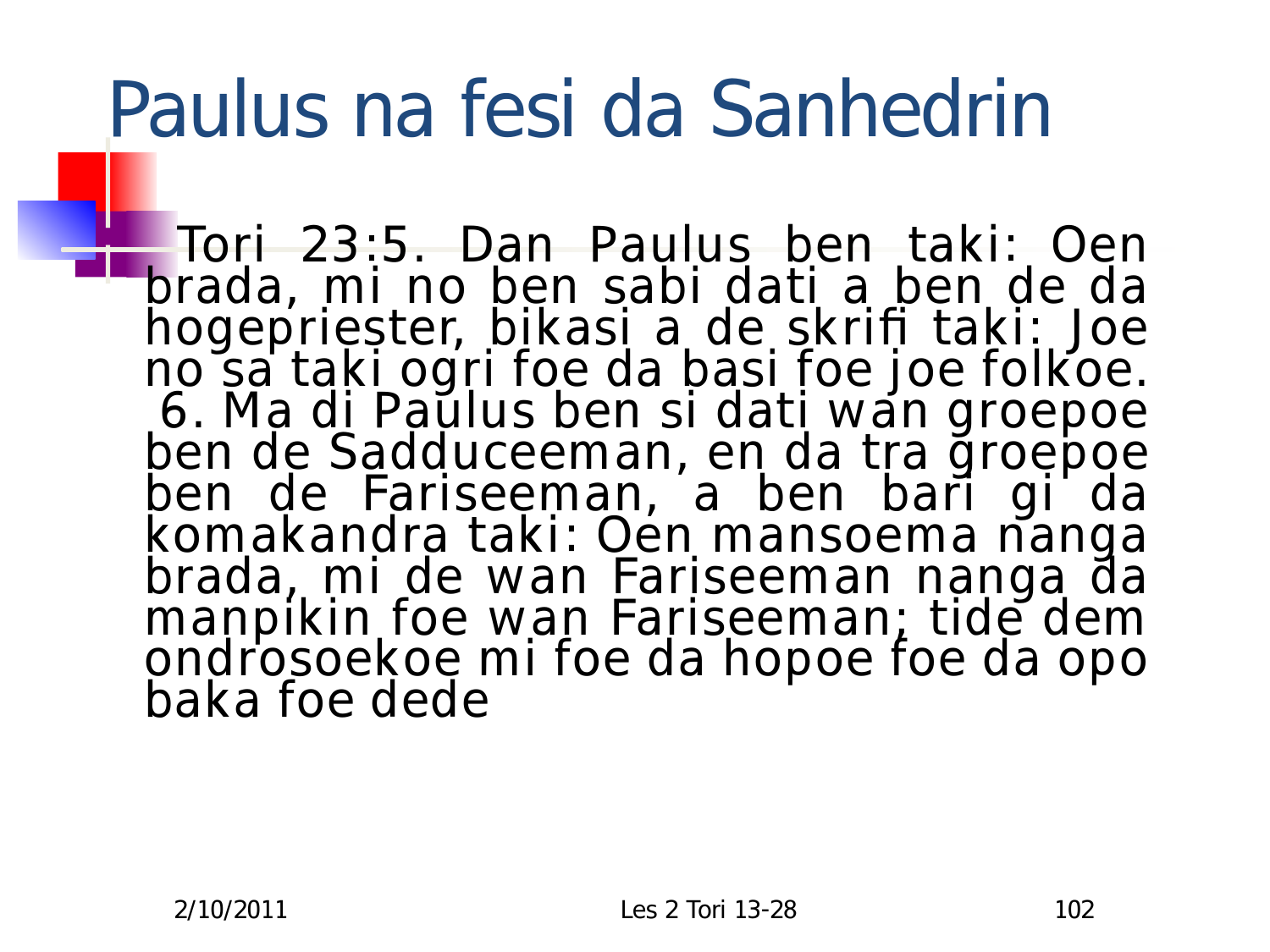

# Paulus na fesi da Sanhedrin
 Tori 23:5. Dan Paulus ben taki: Oen brada, mi no ben sabi dati a ben de da hogepriester, bikasi a de skrifi taki: Joe no sa taki ogri foe da basi foe joe folkoe.  6. Ma di Paulus ben si dati wan groepoe ben de Sadduceeman, en da tra groepoe ben de Fariseeman, a ben bari gi da komakandra taki: Oen mansoema nanga brada, mi de wan Fariseeman nanga da manpikin foe wan Fariseeman; tide dem ondrosoekoe mi foe da hopoe foe da opo baka foe dede
2/10/2011
Les 2 Tori 13-28
102